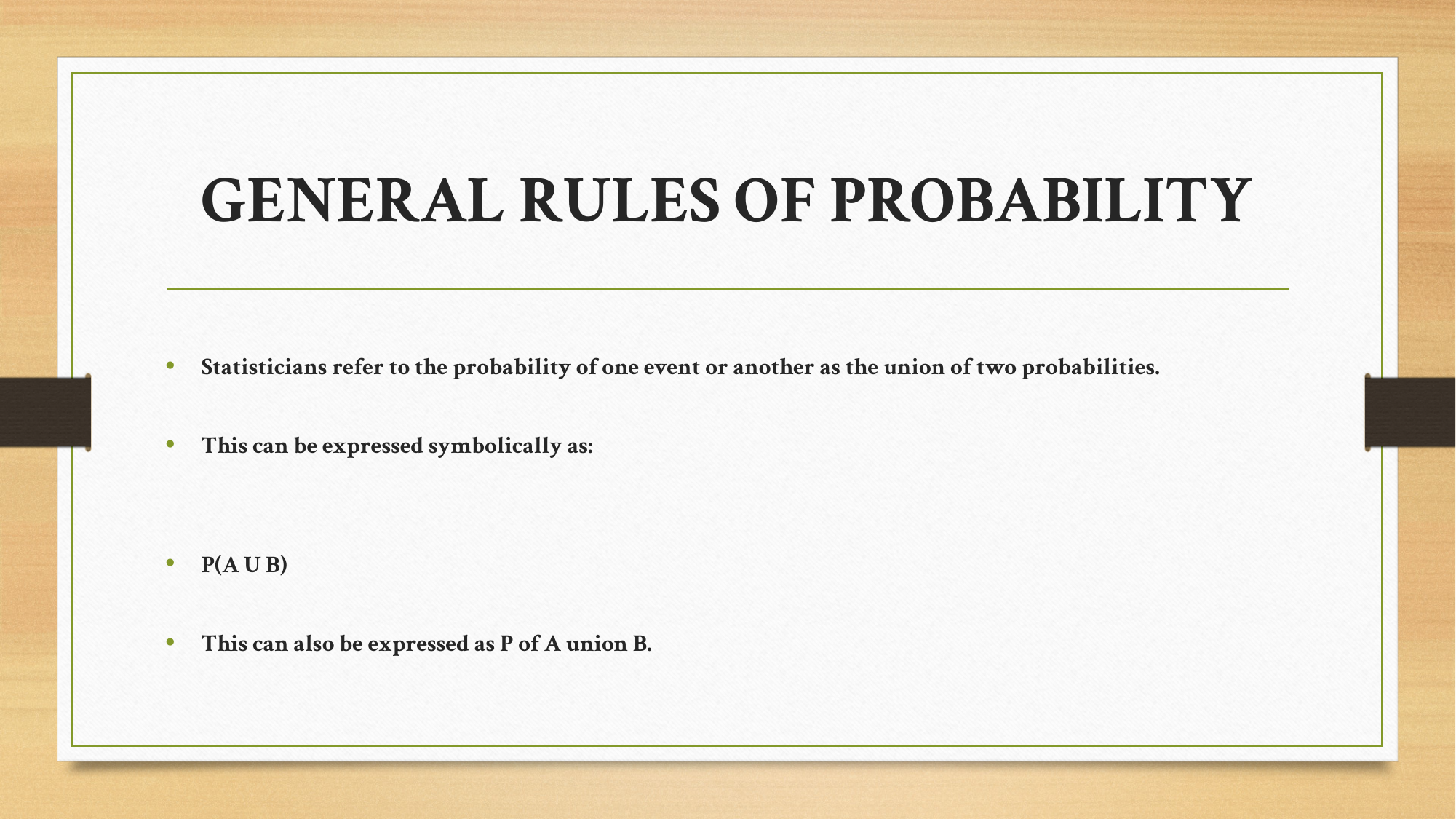

# GENERAL RULES OF PROBABILITY

Statisticians refer to the probability of one event or another as the union of two probabilities.

This can be expressed symbolically as:

P(A U B)

This can also be expressed as P of A union B.